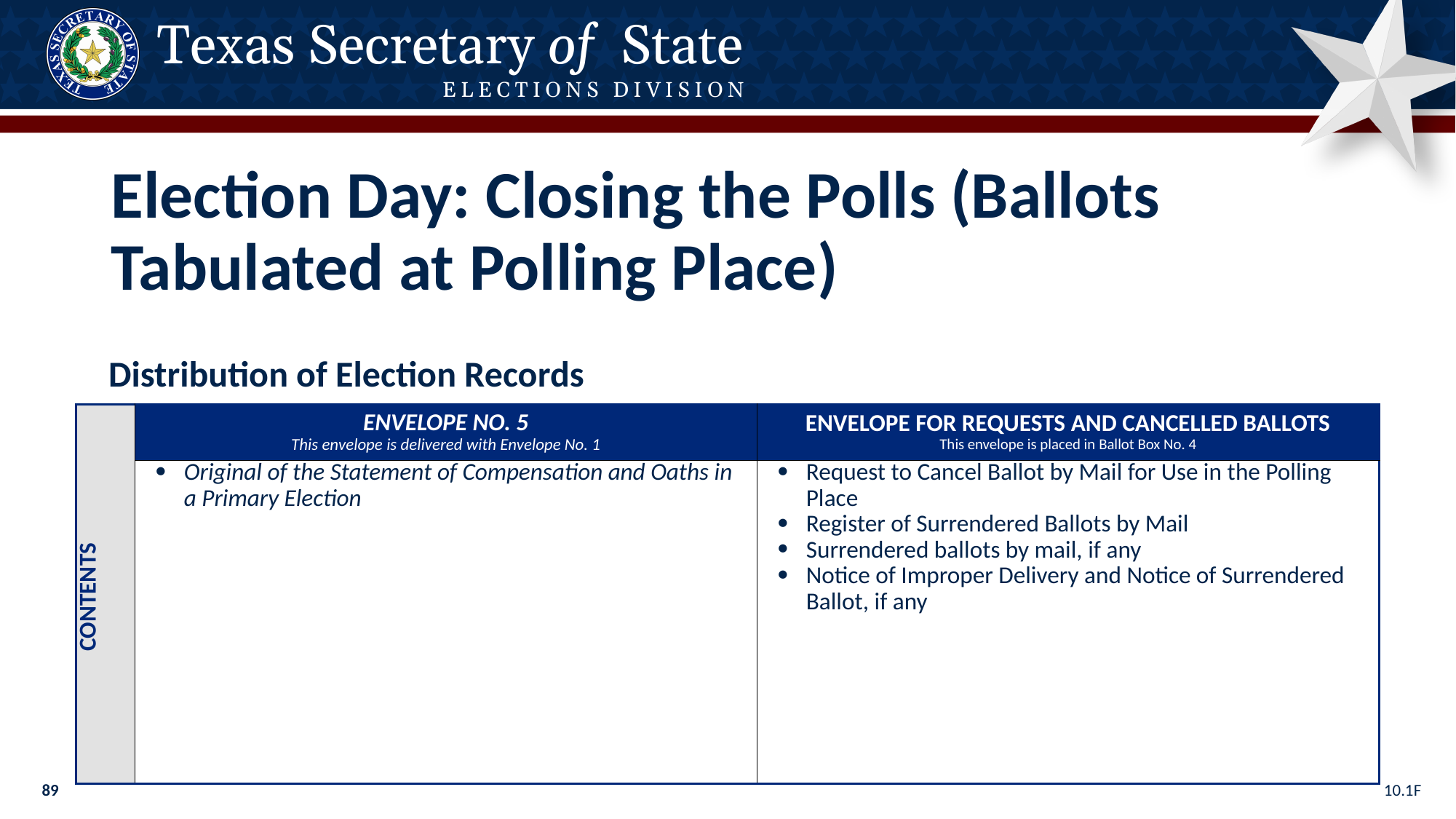

Election Day: Closing the Polls (Ballots Tabulated at Polling Place)
Distribution of Election Records
| CONTENTS | ENVELOPE NO. 5 This envelope is delivered with Envelope No. 1 | ENVELOPE FOR REQUESTS AND CANCELLED BALLOTS This envelope is placed in Ballot Box No. 4 |
| --- | --- | --- |
|  | Original of the Statement of Compensation and Oaths in a Primary Election | Request to Cancel Ballot by Mail for Use in the Polling Place Register of Surrendered Ballots by Mail Surrendered ballots by mail, if any Notice of Improper Delivery and Notice of Surrendered Ballot, if any |
10.1F
89